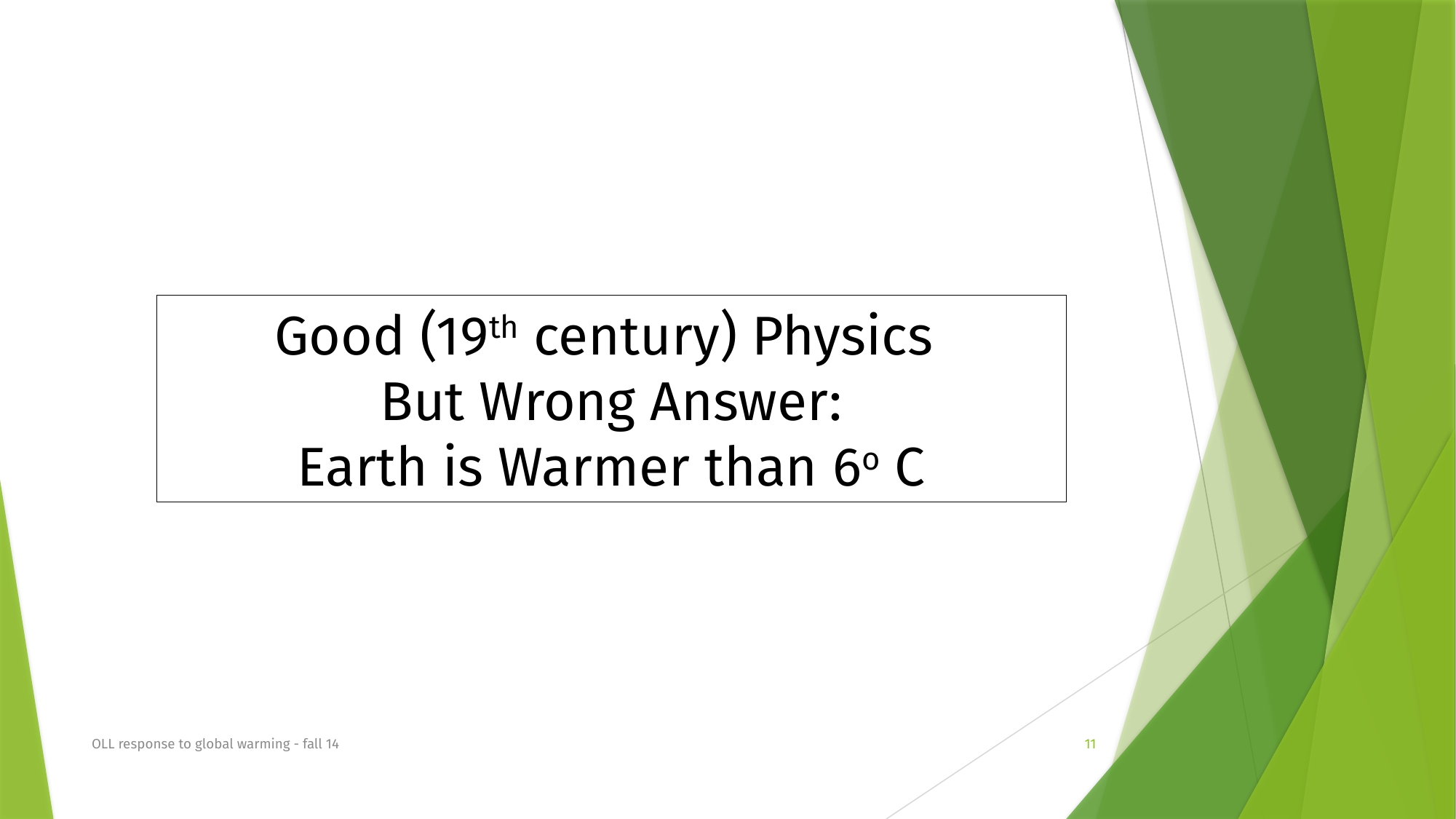

Good (19th century) Physics
But Wrong Answer:
Earth is Warmer than 6o C
OLL response to global warming - fall 14
11